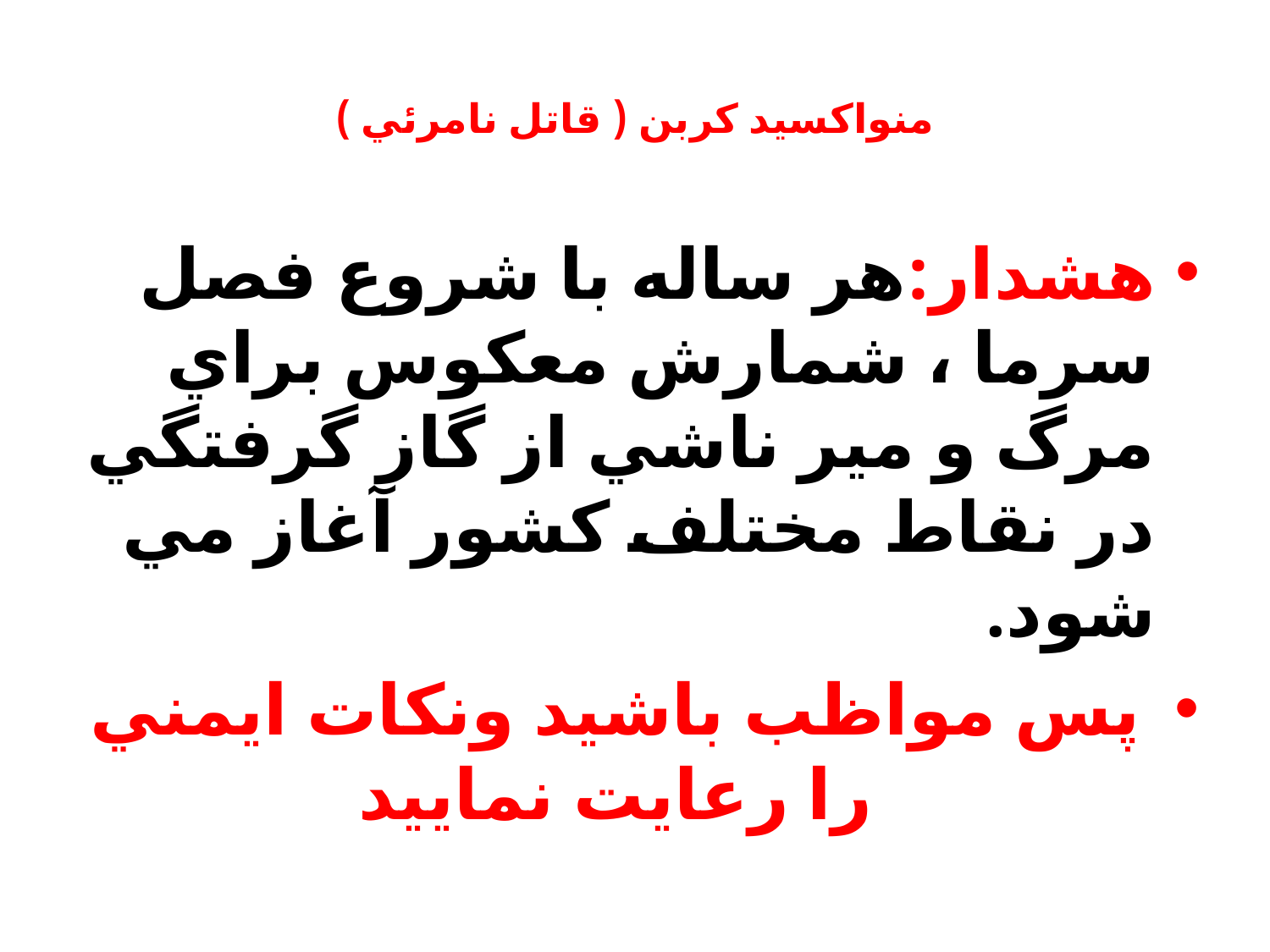

# منواكسيد كربن ( قاتل نامرئي )
هشدار:هر ساله با شروع فصل سرما ، شمارش معكوس براي مرگ و مير ناشي از گاز گرفتگي در نقاط مختلف كشور آغاز مي شود.
پس مواظب باشيد ونكات ايمني را رعايت نماييد